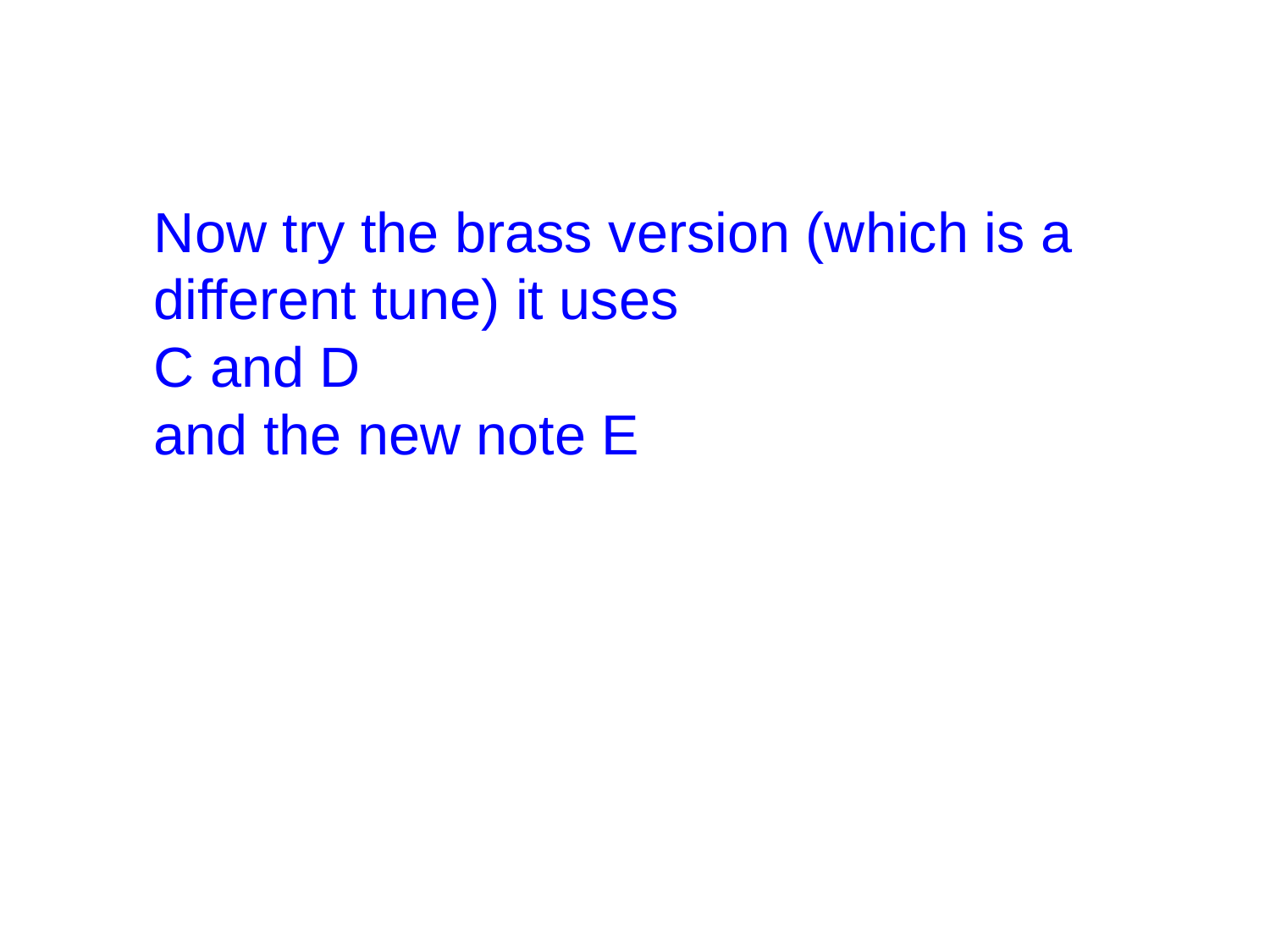

Now try the brass version (which is a different tune) it uses
C and D
and the new note E